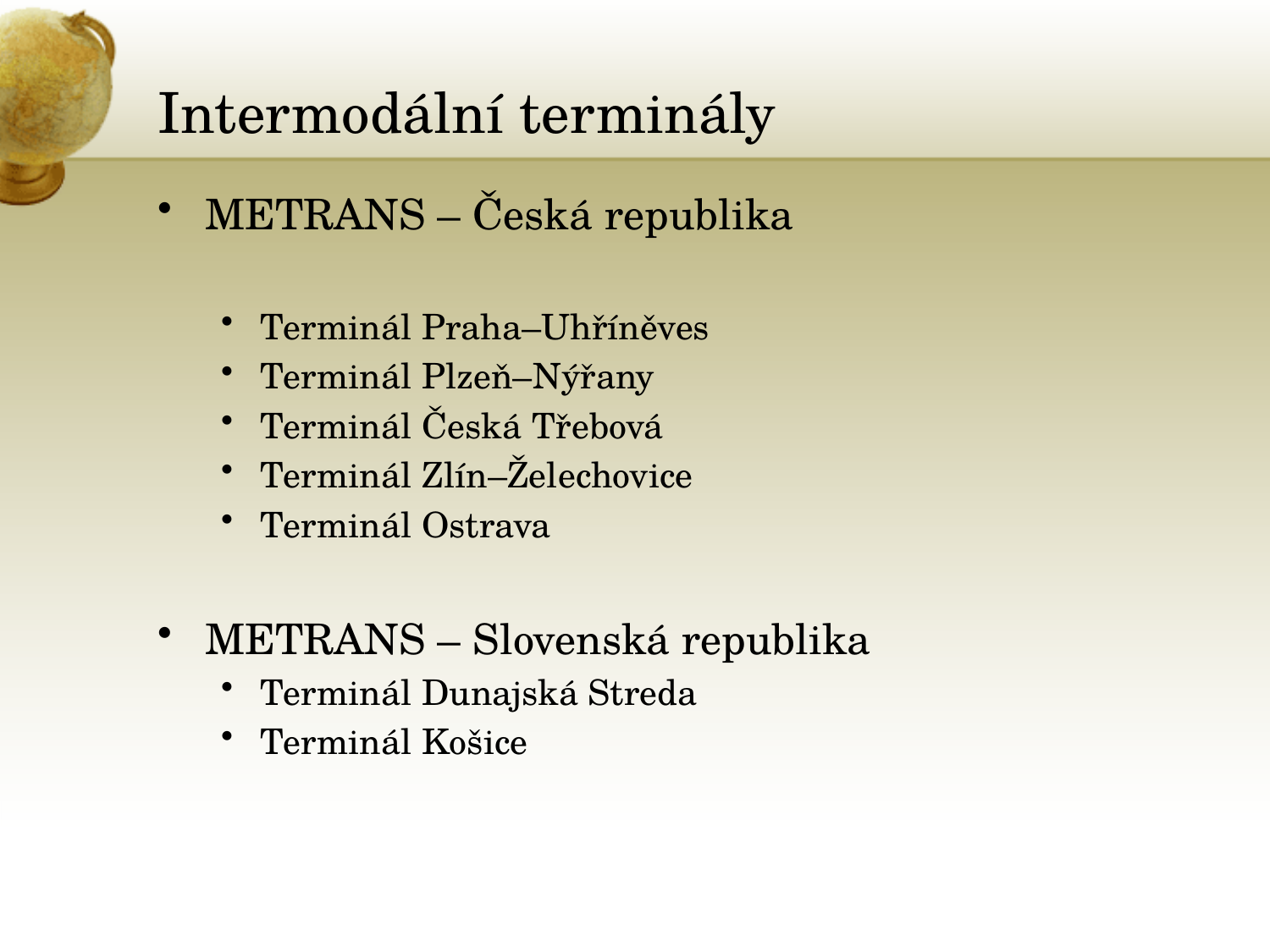

# Intermodální terminály
METRANS – Česká republika

Terminál Praha–Uhříněves
Terminál Plzeň–Nýřany
Terminál Česká Třebová
Terminál Zlín–Želechovice
Terminál Ostrava

METRANS – Slovenská republika
Terminál Dunajská Streda
Terminál Košice